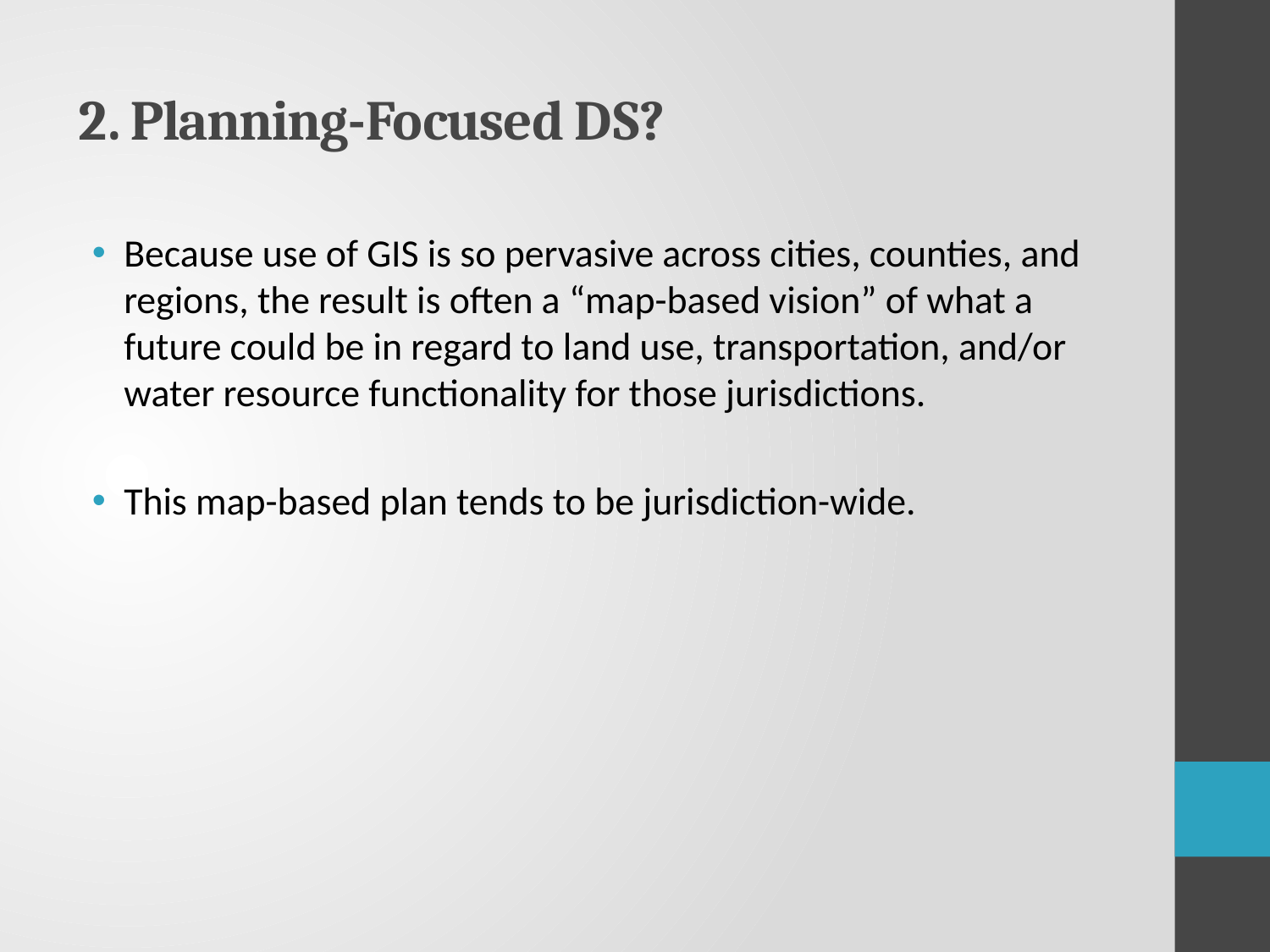

# 2. Planning-Focused DS?
Because use of GIS is so pervasive across cities, counties, and regions, the result is often a “map-based vision” of what a future could be in regard to land use, transportation, and/or water resource functionality for those jurisdictions.

This map-based plan tends to be jurisdiction-wide.